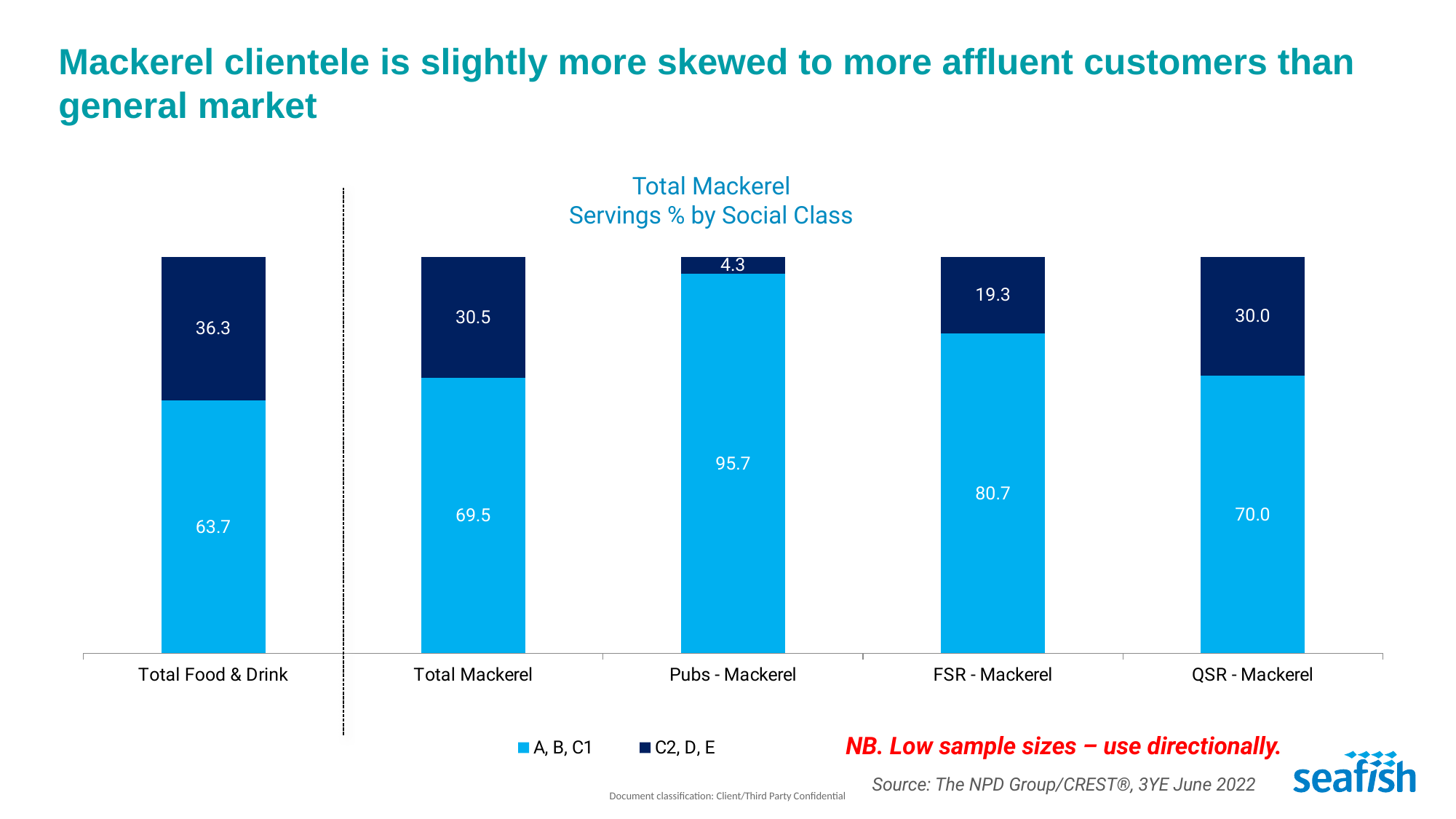

# Mackerel clientele is slightly more skewed to more affluent customers than general market
Total Mackerel
Servings % by Social Class

### Chart

| Category | A, B, C1 | C2, D, E |
|---|---|---|
| Total Food & Drink | 63.7 | 36.3 |
| Total Mackerel | 69.5 | 30.5 |
| Pubs - Mackerel | 95.7 | 4.3 |
| FSR - Mackerel | 80.7 | 19.3 |
| QSR - Mackerel | 70.0 | 30.0 |
NB. Low sample sizes – use directionally.
Source: The NPD Group/CREST®, 3YE June 2022